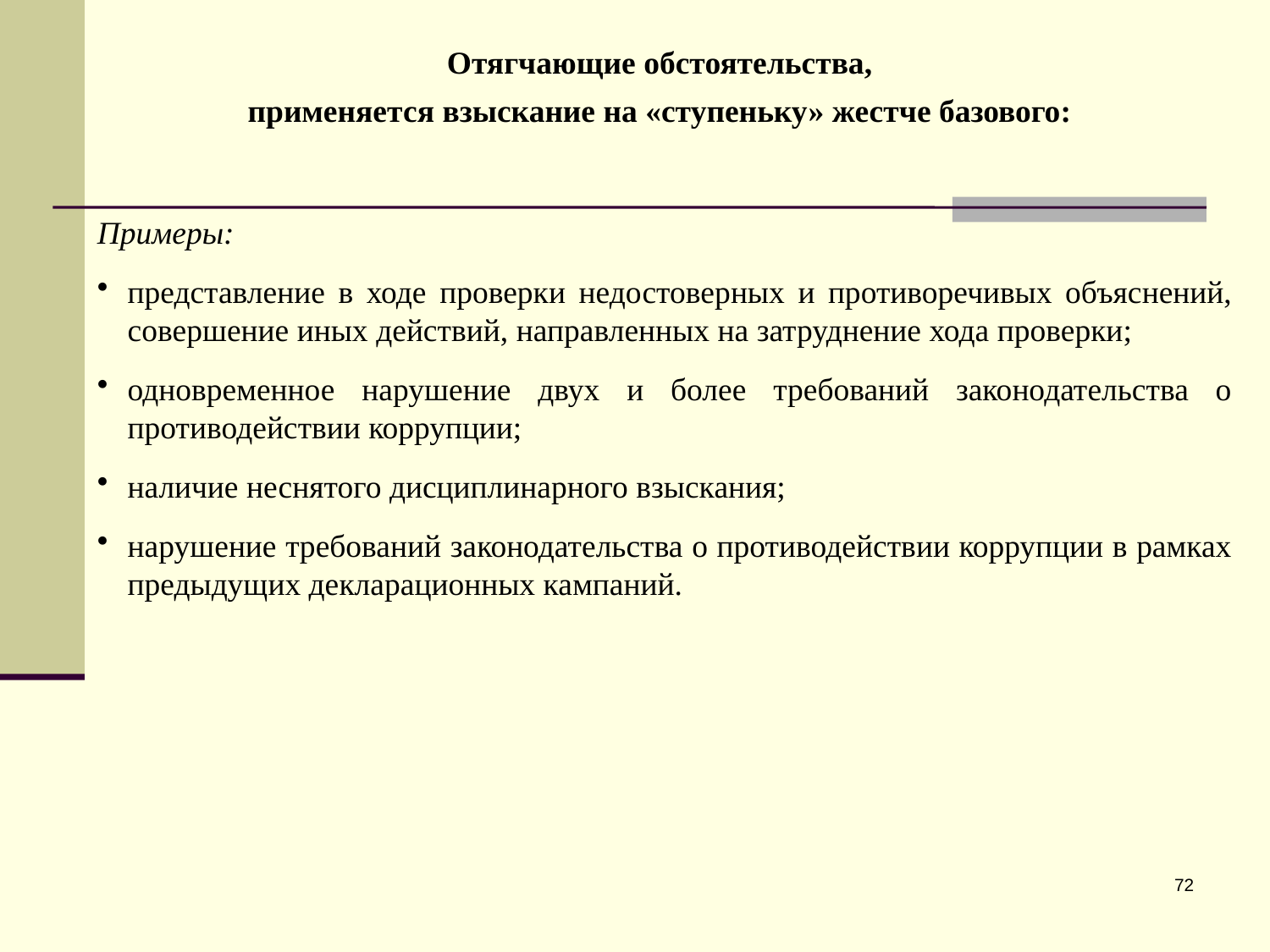

Отягчающие обстоятельства,
применяется взыскание на «ступеньку» жестче базового:
Примеры:
представление в ходе проверки недостоверных и противоречивых объяснений, совершение иных действий, направленных на затруднение хода проверки;
одновременное нарушение двух и более требований законодательства о противодействии коррупции;
наличие неснятого дисциплинарного взыскания;
нарушение требований законодательства о противодействии коррупции в рамках предыдущих декларационных кампаний.
72